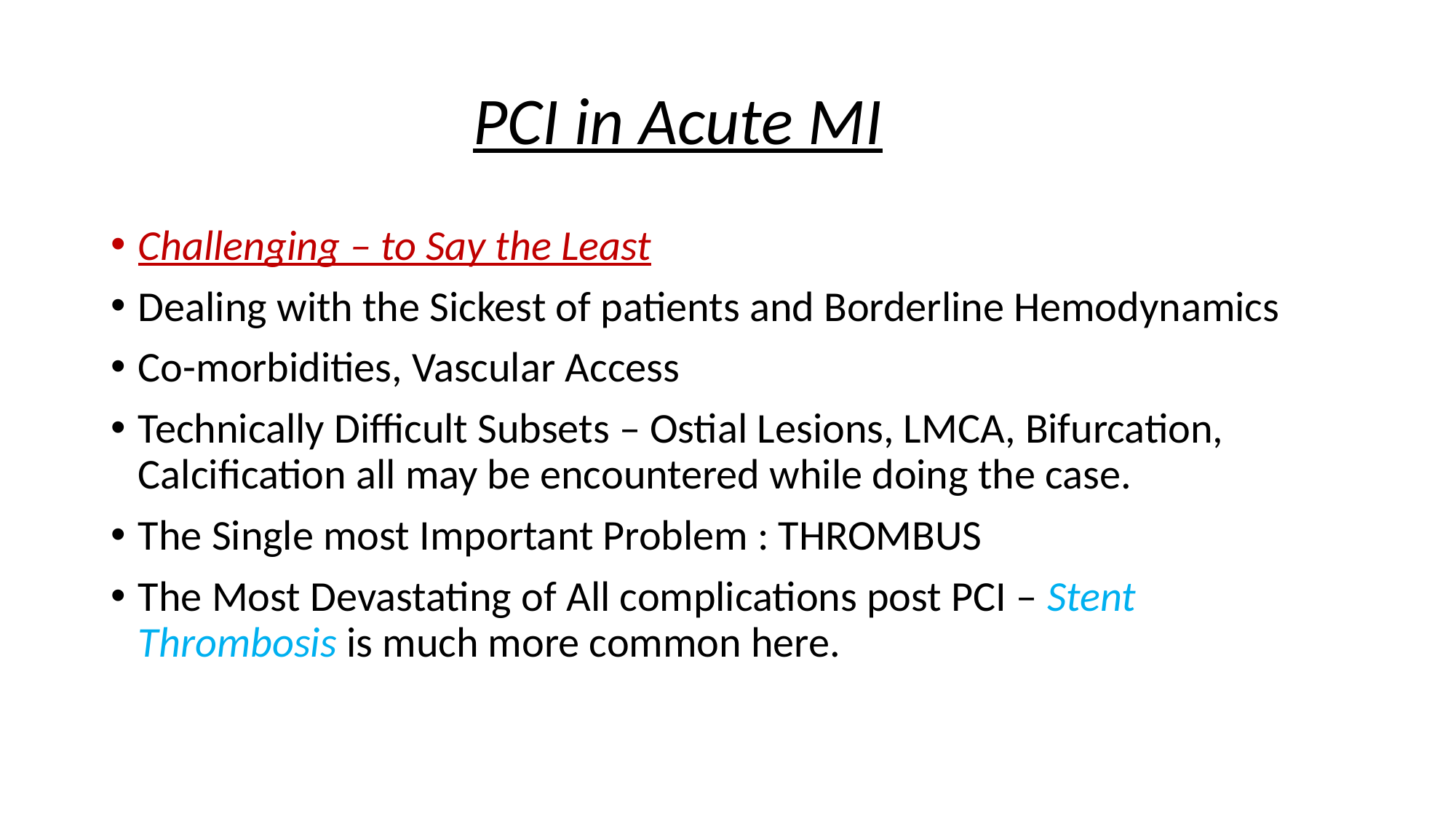

# PCI in Acute MI
Challenging – to Say the Least
Dealing with the Sickest of patients and Borderline Hemodynamics
Co-morbidities, Vascular Access
Technically Difficult Subsets – Ostial Lesions, LMCA, Bifurcation, Calcification all may be encountered while doing the case.
The Single most Important Problem : THROMBUS
The Most Devastating of All complications post PCI – Stent Thrombosis is much more common here.